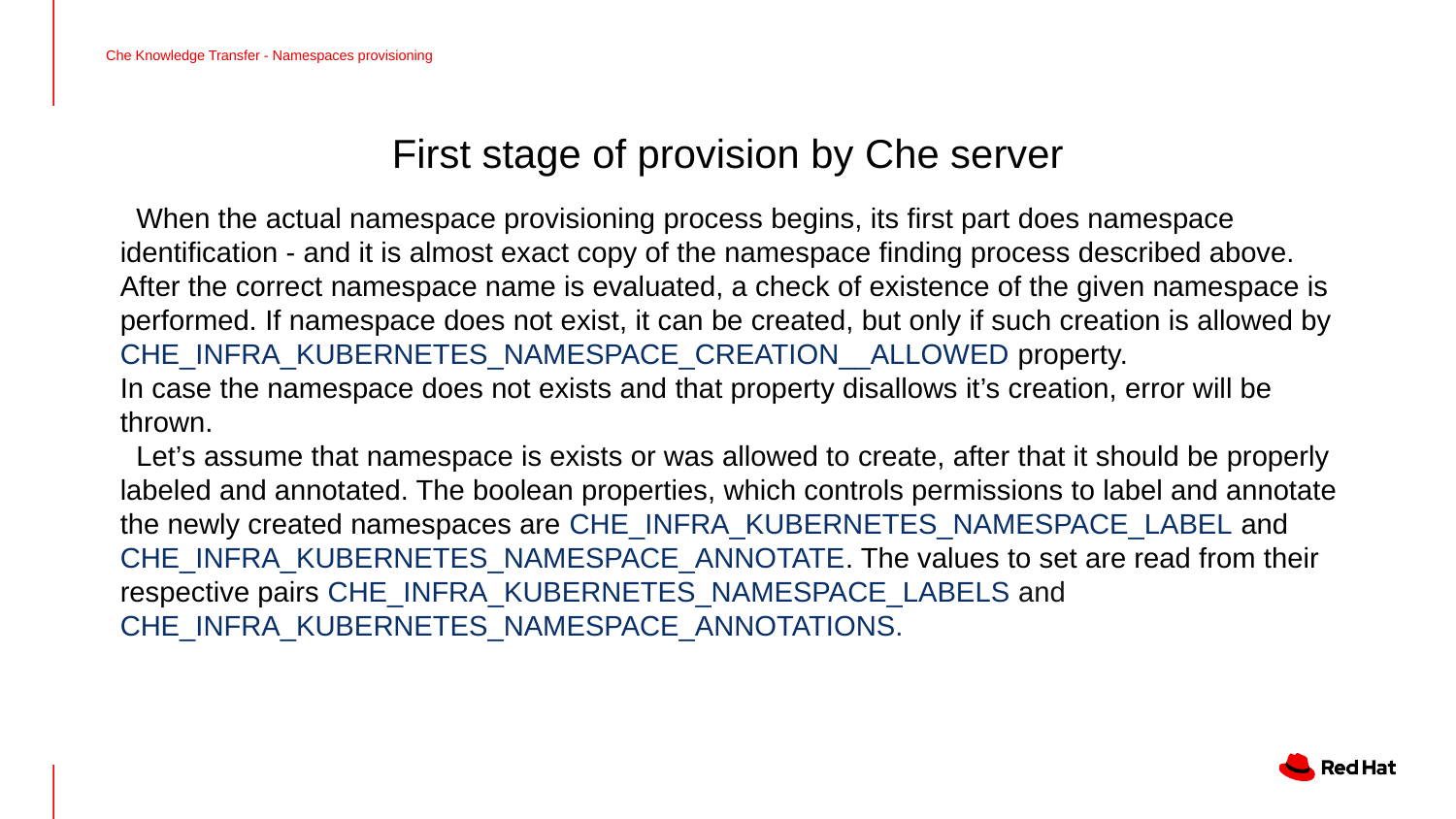

Che Knowledge Transfer - Namespaces provisioning
# First stage of provision by Che server
  When the actual namespace provisioning process begins, its first part does namespace identification - and it is almost exact copy of the namespace finding process described above.  After the correct namespace name is evaluated, a check of existence of the given namespace is performed. If namespace does not exist, it can be created, but only if such creation is allowed by CHE_INFRA_KUBERNETES_NAMESPACE_CREATION__ALLOWED property.
In case the namespace does not exists and that property disallows it’s creation, error will be thrown.
  Let’s assume that namespace is exists or was allowed to create, after that it should be properly labeled and annotated. The boolean properties, which controls permissions to label and annotate the newly created namespaces are CHE_INFRA_KUBERNETES_NAMESPACE_LABEL and CHE_INFRA_KUBERNETES_NAMESPACE_ANNOTATE. The values to set are read from their respective pairs CHE_INFRA_KUBERNETES_NAMESPACE_LABELS and
CHE_INFRA_KUBERNETES_NAMESPACE_ANNOTATIONS.